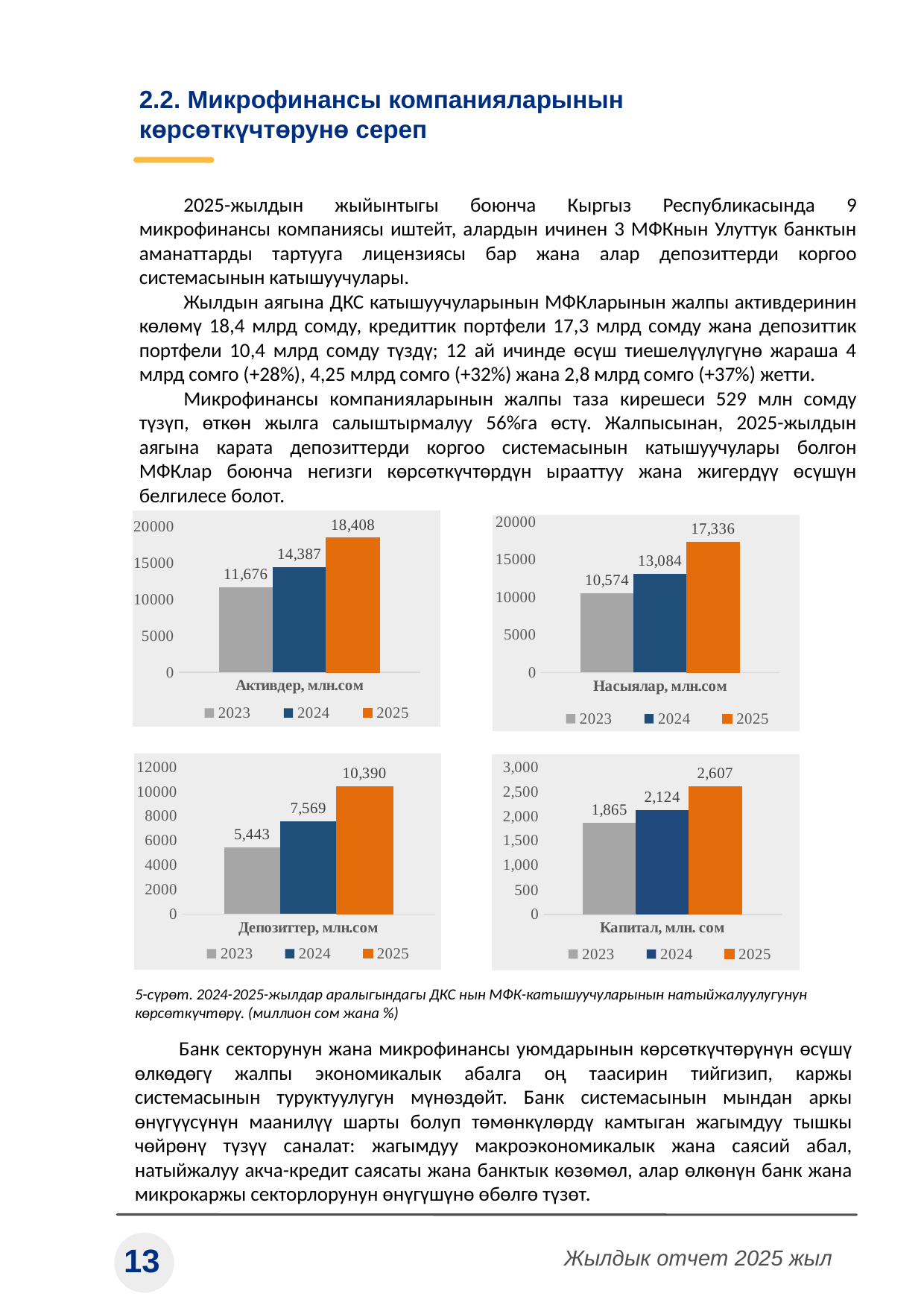

2.2. Микрофинансы компанияларынын көрсөткүчтөрунө сереп

2025-жылдын жыйынтыгы боюнча Кыргыз Республикасында 9 микрофинансы компаниясы иштейт, алардын ичинен 3 МФКнын Улуттук банктын аманаттарды тартууга лицензиясы бар жана алар депозиттерди коргоо системасынын катышуучулары.
Жылдын аягына ДКС катышуучуларынын МФКларынын жалпы активдеринин көлөмү 18,4 млрд сомду, кредиттик портфели 17,3 млрд сомду жана депозиттик портфели 10,4 млрд сомду түздү; 12 ай ичинде өсүш тиешелүүлүгүнө жараша 4 млрд сомго (+28%), 4,25 млрд сомго (+32%) жана 2,8 млрд сомго (+37%) жетти.
Микрофинансы компанияларынын жалпы таза кирешеси 529 млн сомду түзүп, өткөн жылга салыштырмалуу 56%га өстү. Жалпысынан, 2025-жылдын аягына карата депозиттерди коргоо системасынын катышуучулары болгон МФКлар боюнча негизги көрсөткүчтөрдүн ырааттуу жана жигердүү өсүшүн белгилесе болот.

### Chart

| Category | 2023 | 2024 | 2025 |
|---|---|---|---|
| Активдер, млн.сом | 11675.52 | 14387.222 | 18408.343 |

### Chart

| Category | 2023 | 2024 | 2025 |
|---|---|---|---|
| Насыялар, млн.сом | 10573.925 | 13084.196 | 17336.049 |

### Chart

| Category | 2023 | 2024 | 2025 |
|---|---|---|---|
| Капитал, млн. сом | 1865.088 | 2124.137 | 2607.169 |

### Chart

| Category | 2023 | 2024 | 2025 |
|---|---|---|---|
| Депозиттер, млн.сом | 5442.7 | 7568.829 | 10389.915 |
5-сүрөт. 2024-2025-жылдар аралыгындагы ДКС нын МФК-катышуучуларынын натыйжалуулугунун көрсөткүчтөрү. (миллион сом жана %)
Банк секторунун жана микрофинансы уюмдарынын көрсөткүчтөрүнүн өсүшү өлкөдөгү жалпы экономикалык абалга оң таасирин тийгизип, каржы системасынын туруктуулугун мүнөздөйт. Банк системасынын мындан аркы өнүгүүсүнүн маанилүү шарты болуп төмөнкүлөрдү камтыган жагымдуу тышкы чөйрөнү түзүү саналат: жагымдуу макроэкономикалык жана саясий абал, натыйжалуу акча-кредит саясаты жана банктык көзөмөл, алар өлкөнүн банк жана микрокаржы секторлорунун өнүгүшүнө өбөлгө түзөт.

13
Жылдык отчет 2025 жыл